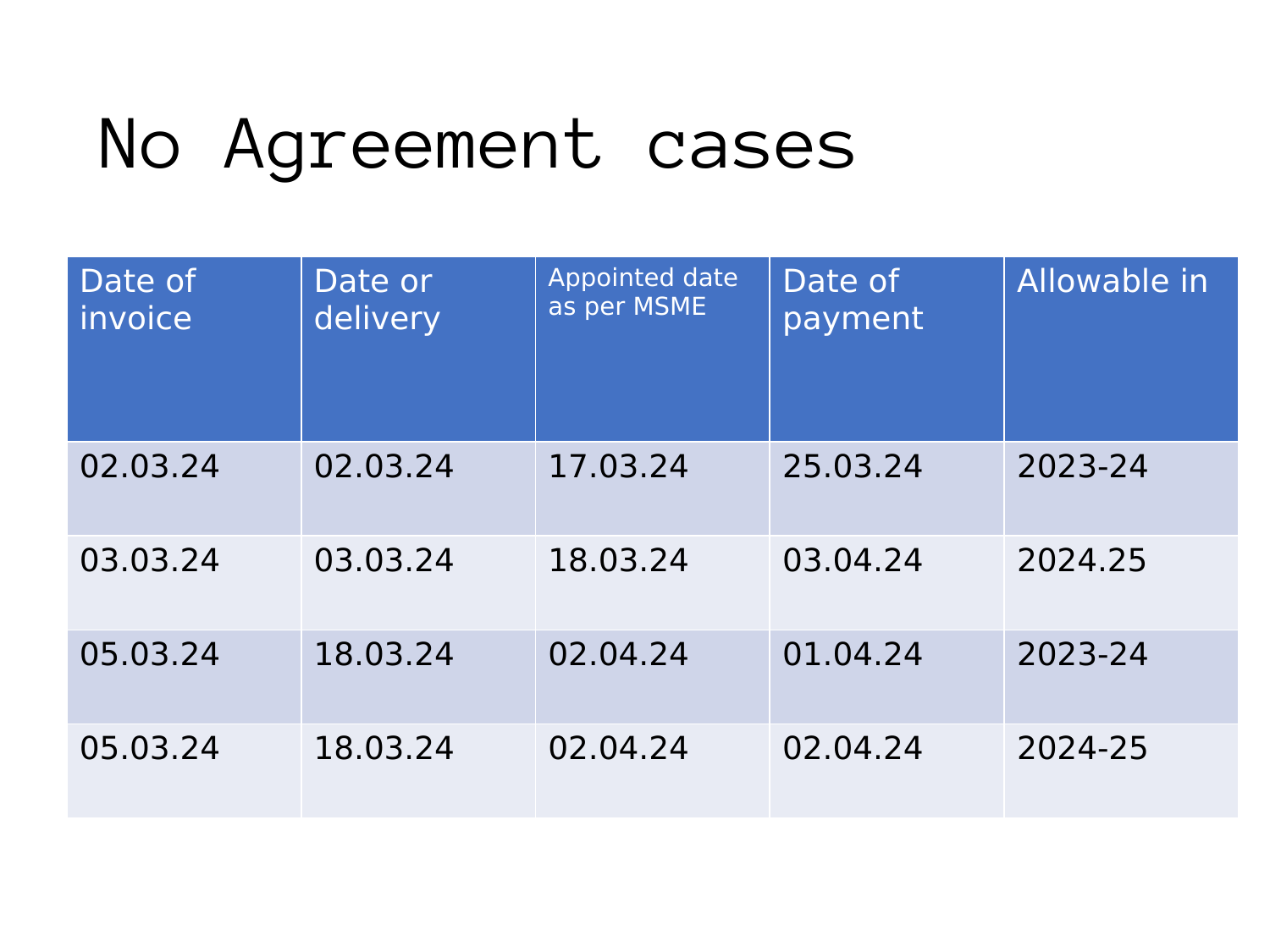

# No Agreement cases
| Date of invoice | Date or delivery | Appointed date as per MSME | Date of payment | Allowable in |
| --- | --- | --- | --- | --- |
| 02.03.24 | 02.03.24 | 17.03.24 | 25.03.24 | 2023-24 |
| 03.03.24 | 03.03.24 | 18.03.24 | 03.04.24 | 2024.25 |
| 05.03.24 | 18.03.24 | 02.04.24 | 01.04.24 | 2023-24 |
| 05.03.24 | 18.03.24 | 02.04.24 | 02.04.24 | 2024-25 |